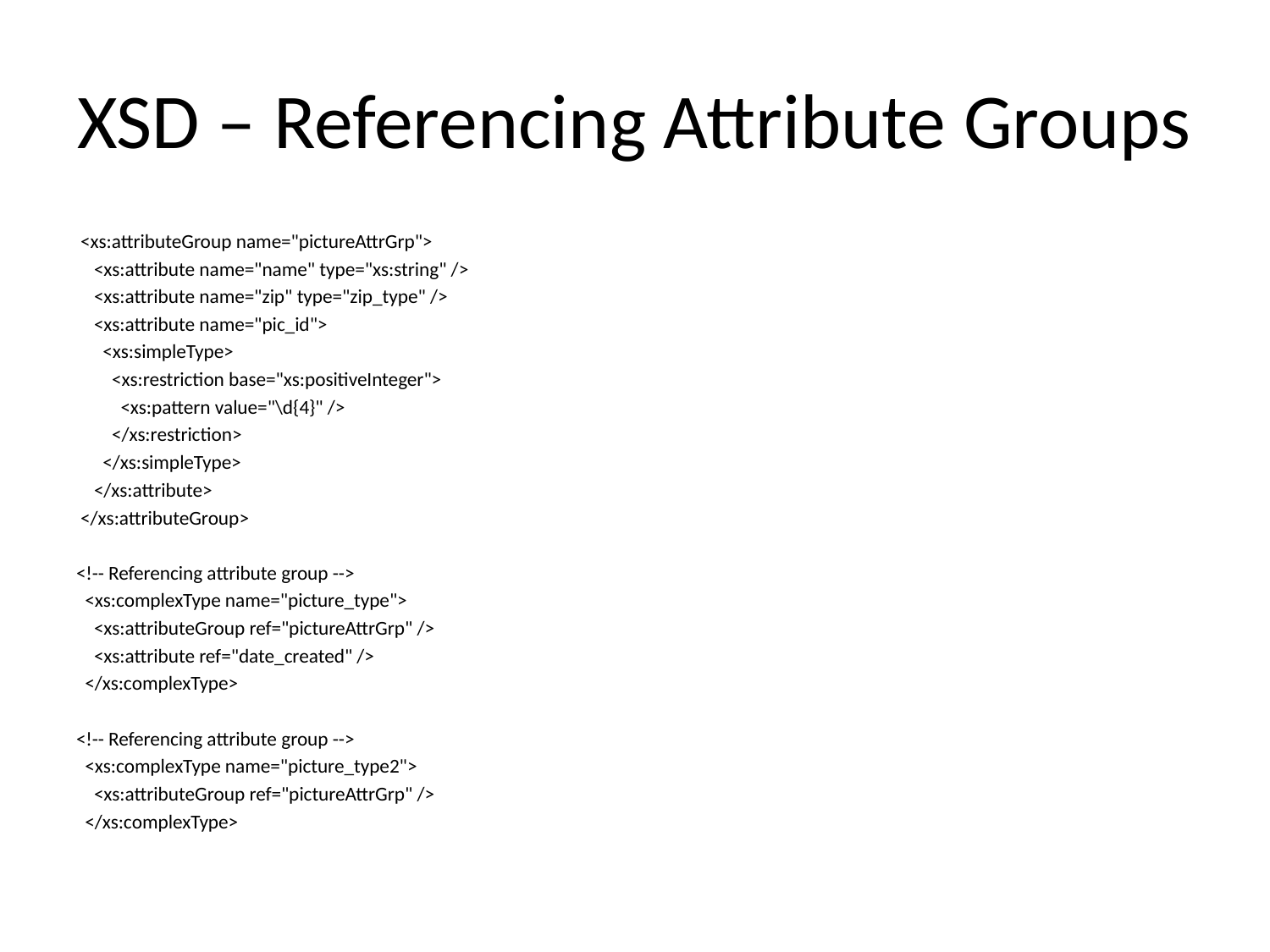

# XSD – Referencing Attribute Groups
 <xs:attributeGroup name="pictureAttrGrp">
    <xs:attribute name="name" type="xs:string" />
    <xs:attribute name="zip" type="zip_type" />
    <xs:attribute name="pic_id">
      <xs:simpleType>
        <xs:restriction base="xs:positiveInteger">
          <xs:pattern value="\d{4}" />
        </xs:restriction>
      </xs:simpleType>
    </xs:attribute>
 </xs:attributeGroup>

<!-- Referencing attribute group -->
  <xs:complexType name="picture_type">
    <xs:attributeGroup ref="pictureAttrGrp" />
    <xs:attribute ref="date_created" />
  </xs:complexType>

<!-- Referencing attribute group -->
  <xs:complexType name="picture_type2">
    <xs:attributeGroup ref="pictureAttrGrp" />
  </xs:complexType>